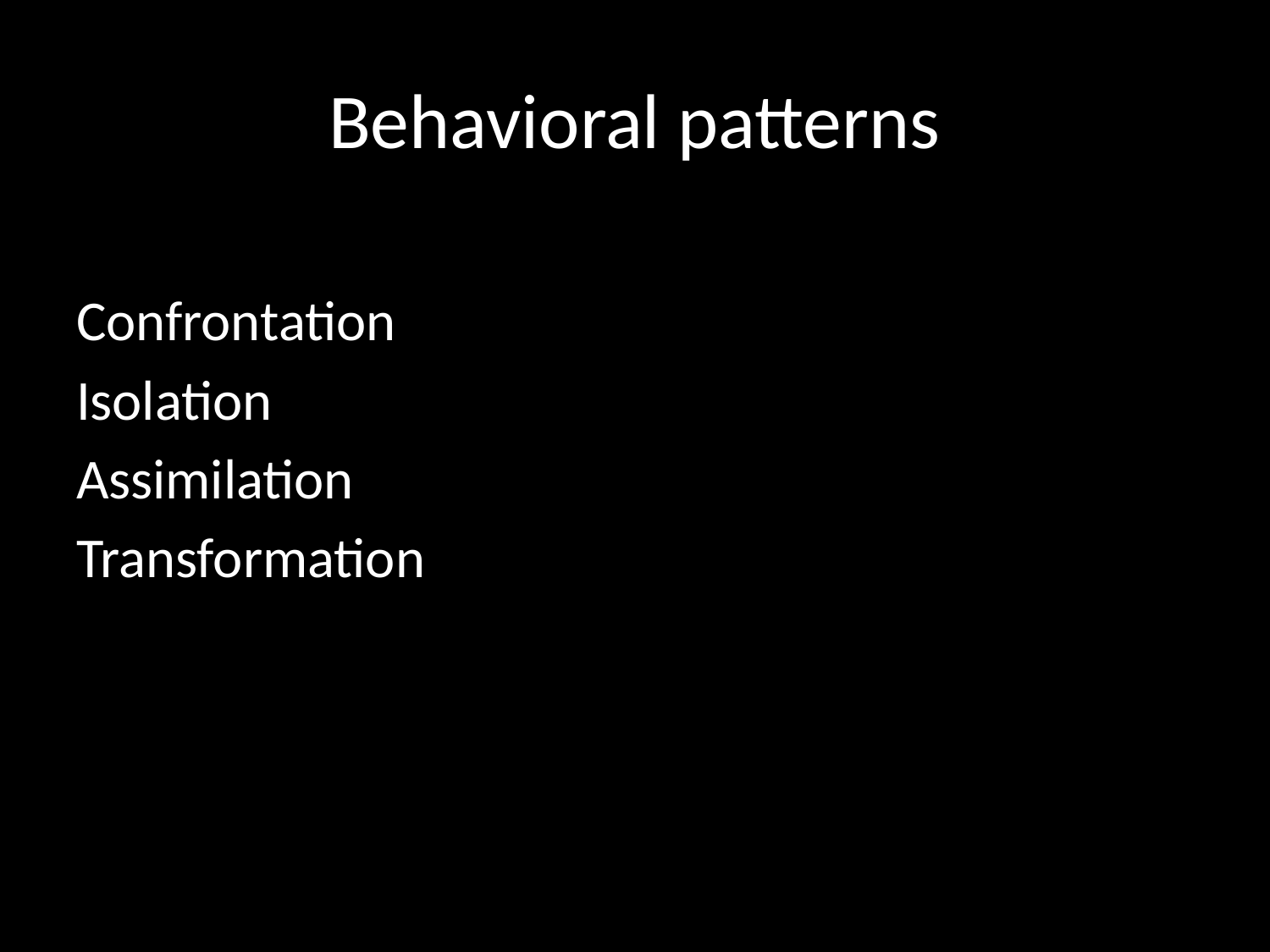

# Behavioral patterns
Confrontation
Isolation
Assimilation
Transformation